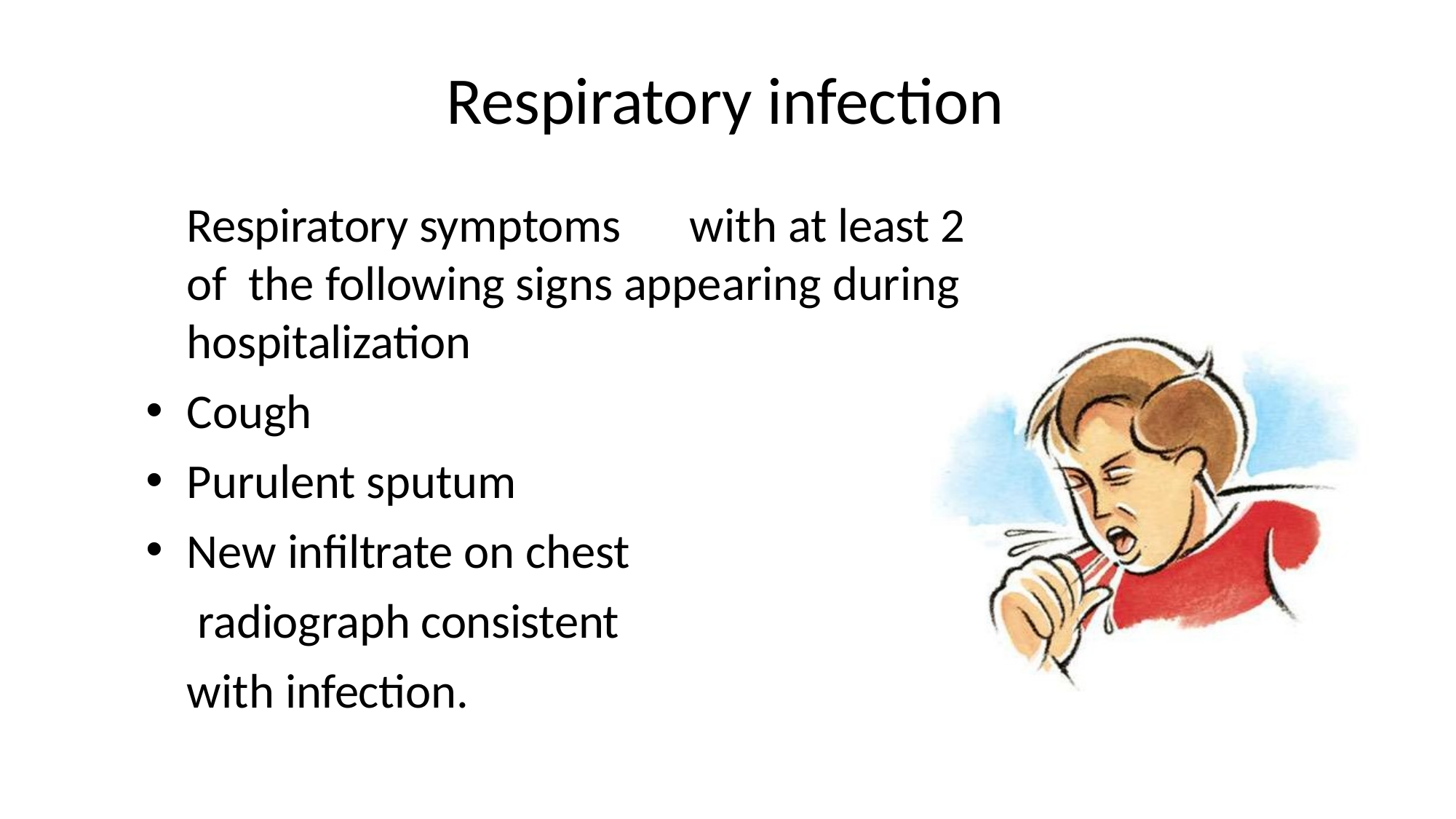

# Respiratory infection
Respiratory symptoms	with at least 2 of  the following signs appearing during  hospitalization
Cough
Purulent sputum
New infiltrate on chest  radiograph consistent  with infection.